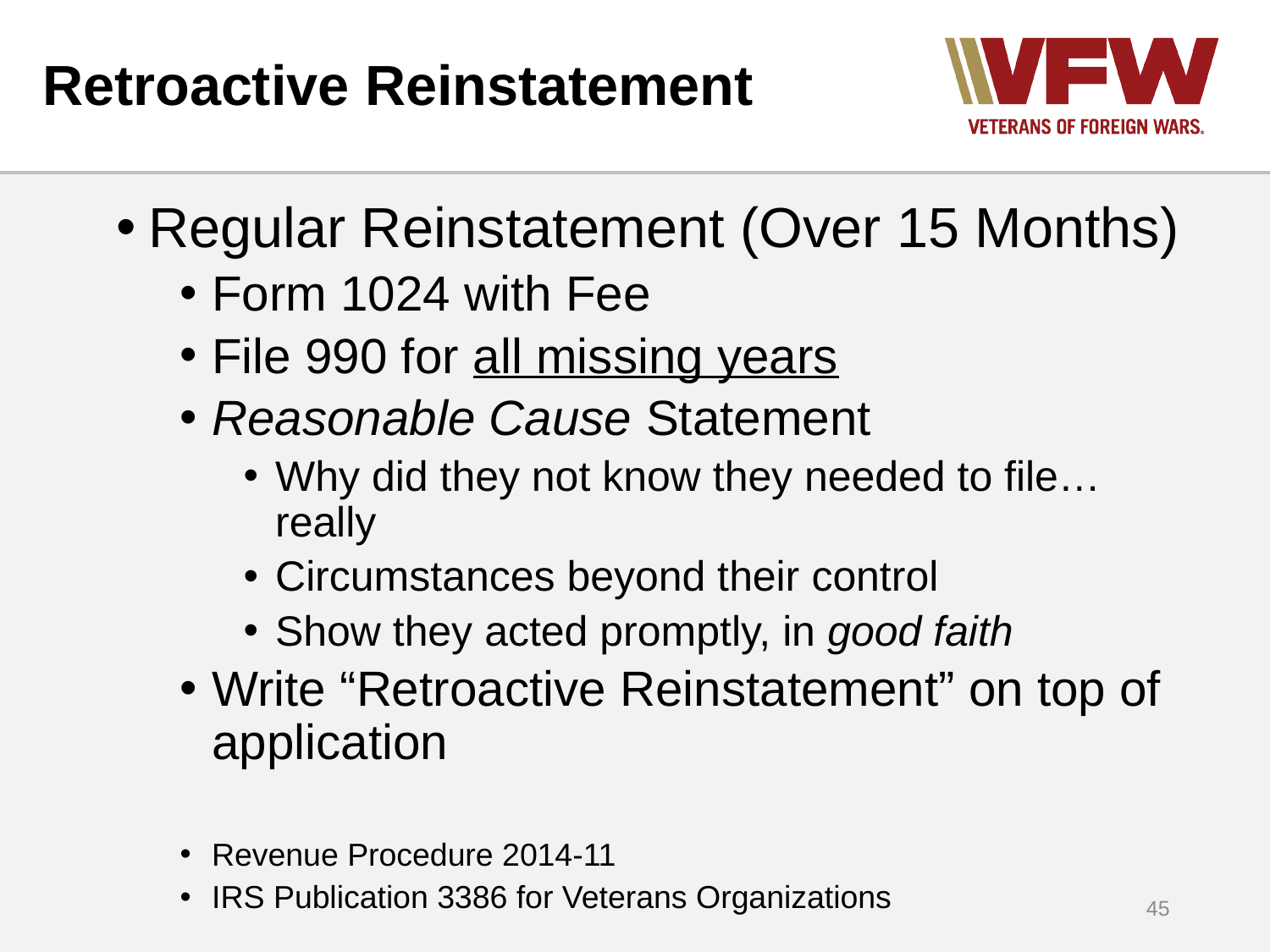

# Retroactive Reinstatement
Regular Reinstatement (Over 15 Months)
Form 1024 with Fee
File 990 for all missing years
Reasonable Cause Statement
Why did they not know they needed to file…really
Circumstances beyond their control
Show they acted promptly, in good faith
Write “Retroactive Reinstatement” on top of application

Revenue Procedure 2014-11
IRS Publication 3386 for Veterans Organizations

45